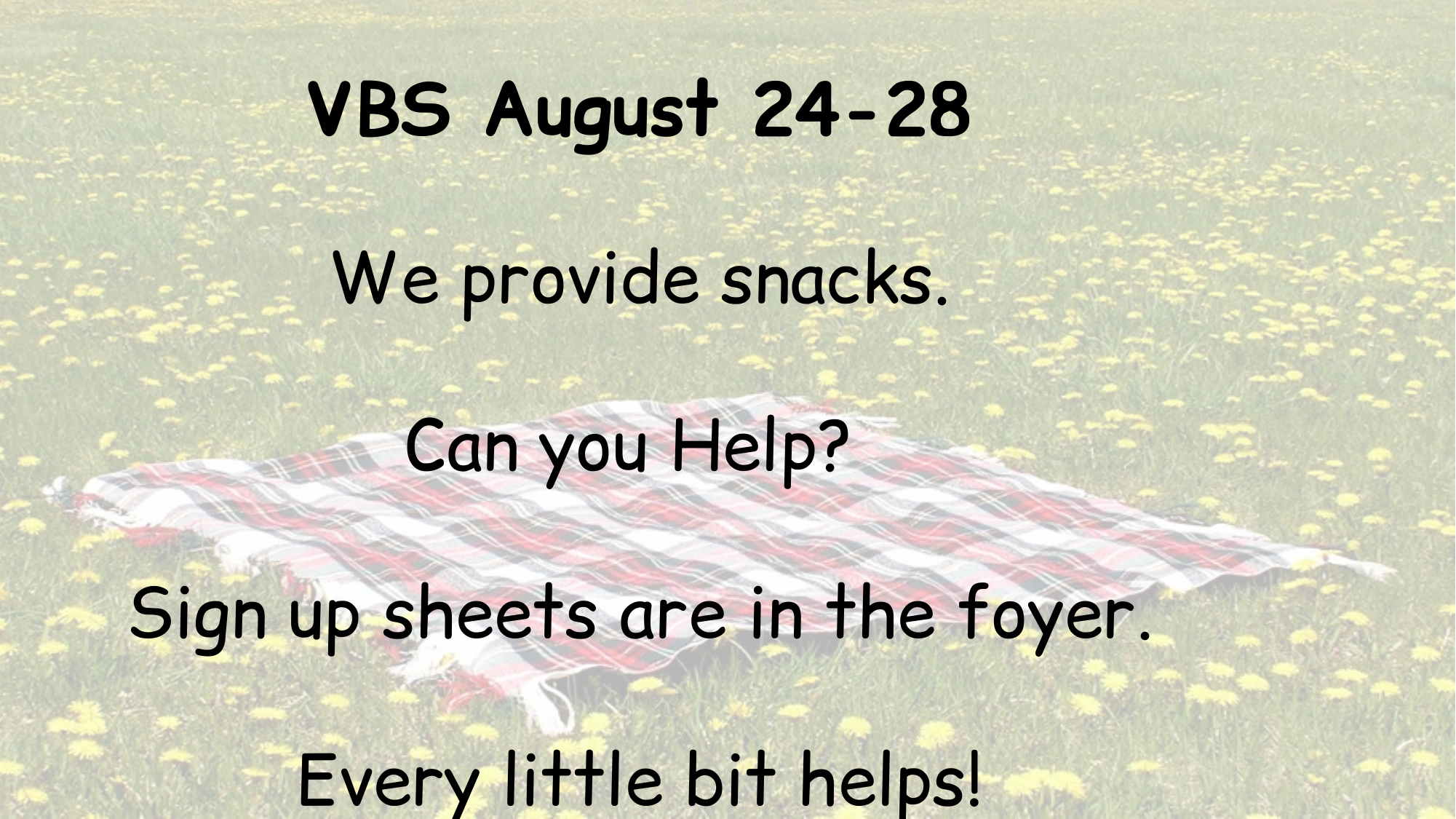

VBS August 24-28

We provide snacks.

Can you Help?

Sign up sheets are in the foyer.

Every little bit helps!